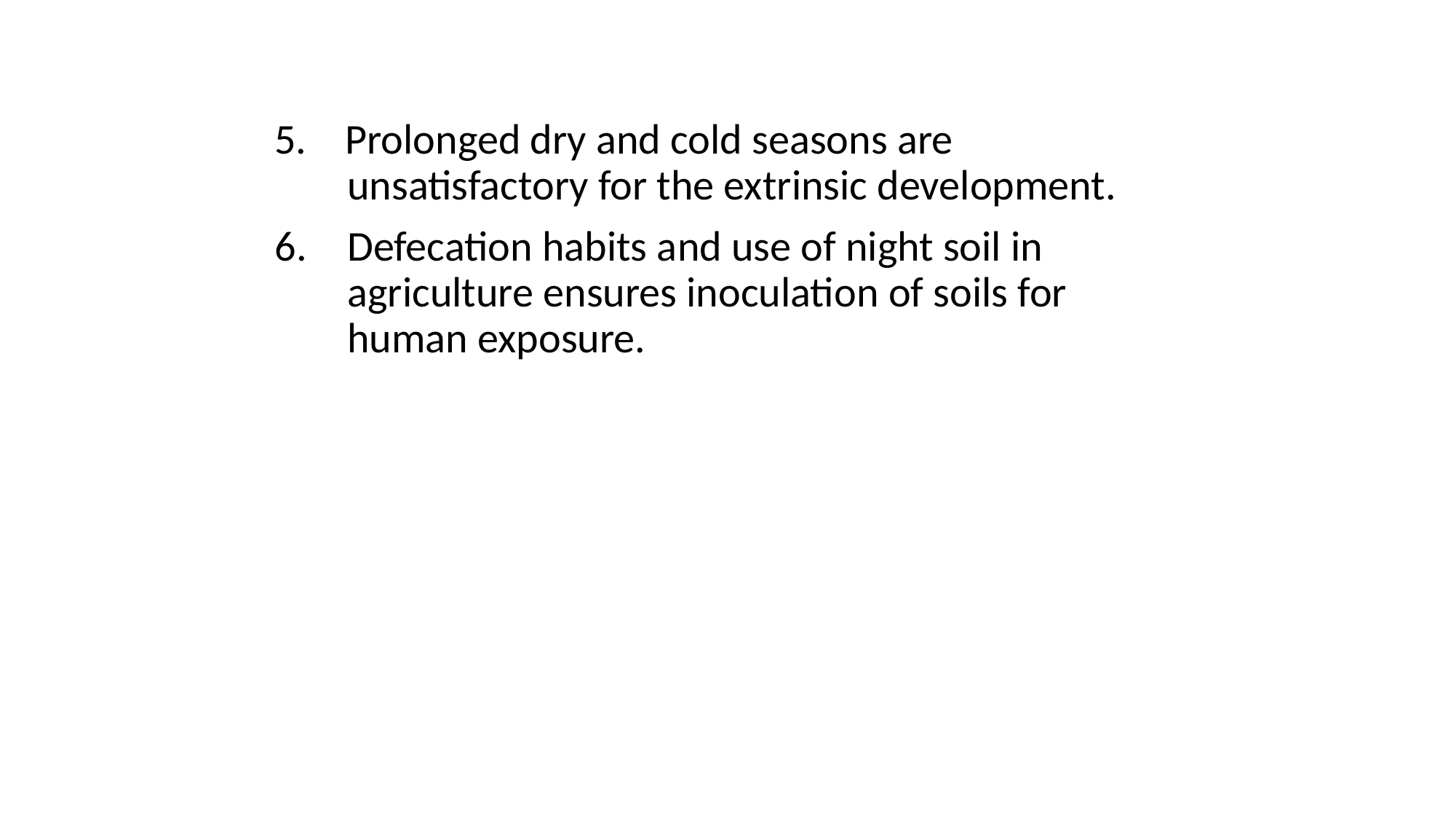

5.    Prolonged dry and cold seasons are unsatisfactory for the extrinsic development.
Defecation habits and use of night soil in agriculture ensures inoculation of soils for human exposure.